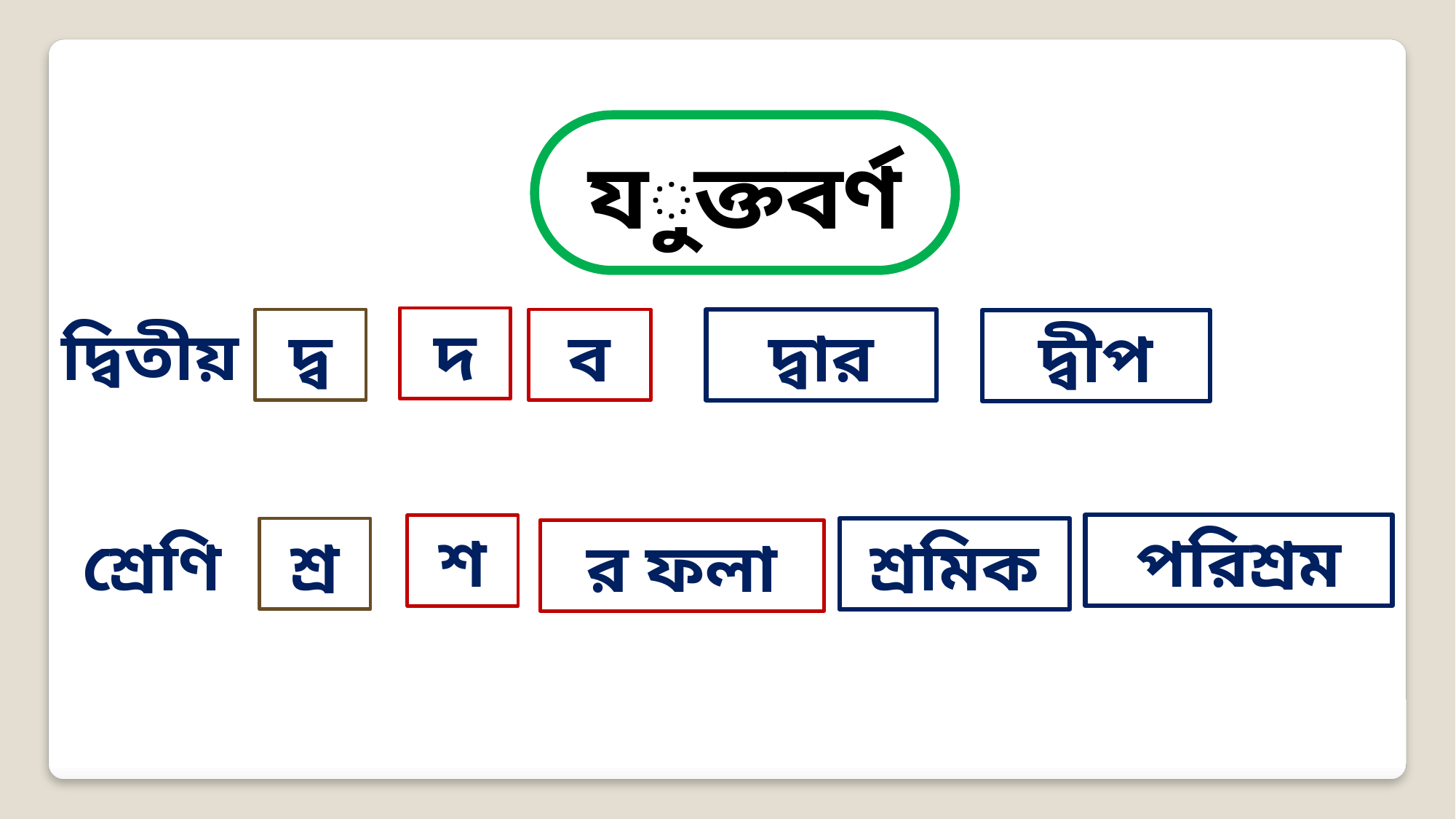

যুক্তবর্ণ
দ্বিতীয়
দ
দ্ব
ব
দ্বার
দ্বীপ
পরিশ্রম
শ
শ্রমিক
শ্র
শ্রেণি
র ফলা